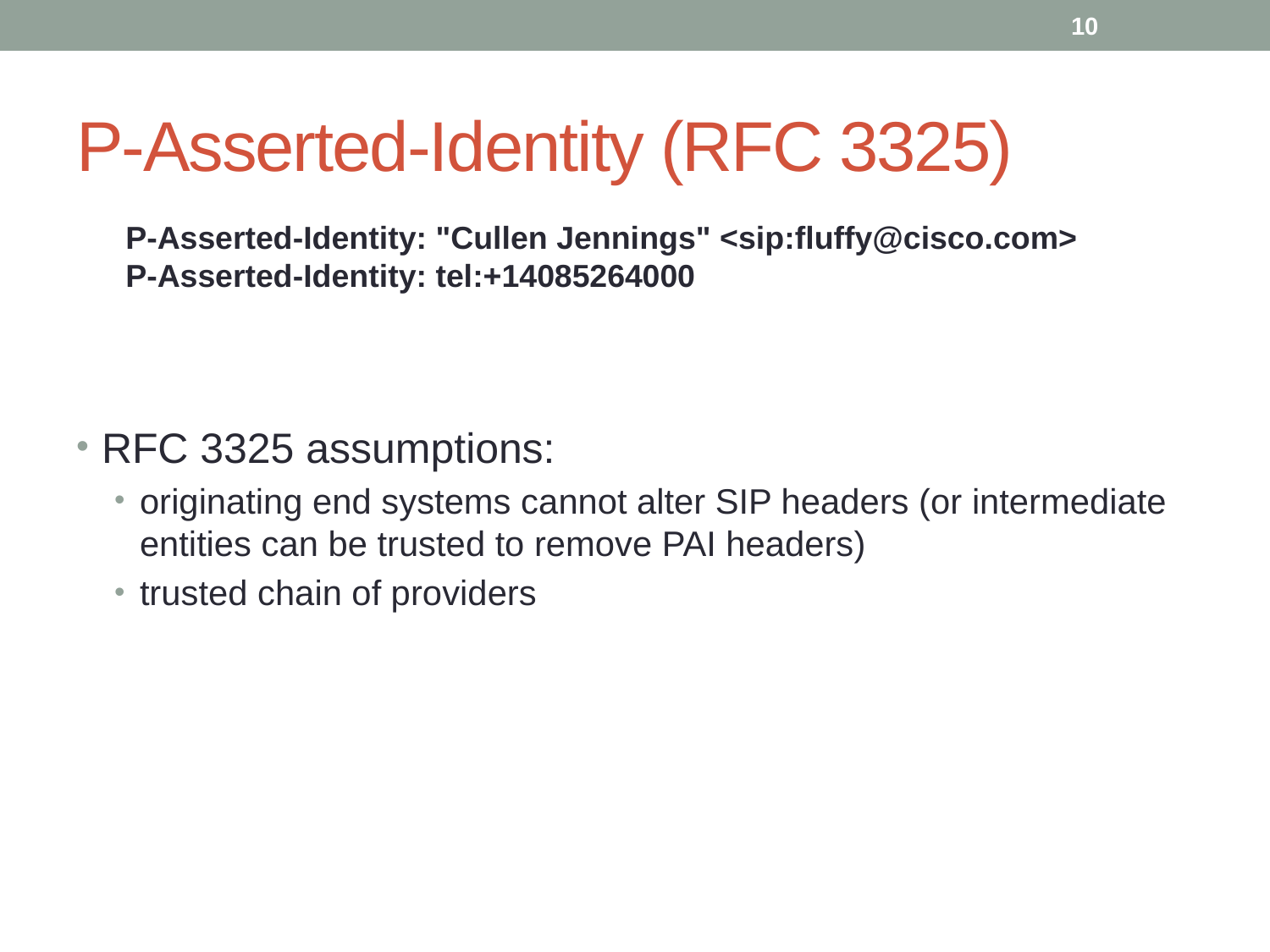

10
# P-Asserted-Identity (RFC 3325)
P-Asserted-Identity: "Cullen Jennings" <sip:fluffy@cisco.com>
P-Asserted-Identity: tel:+14085264000
RFC 3325 assumptions:
originating end systems cannot alter SIP headers (or intermediate entities can be trusted to remove PAI headers)
trusted chain of providers